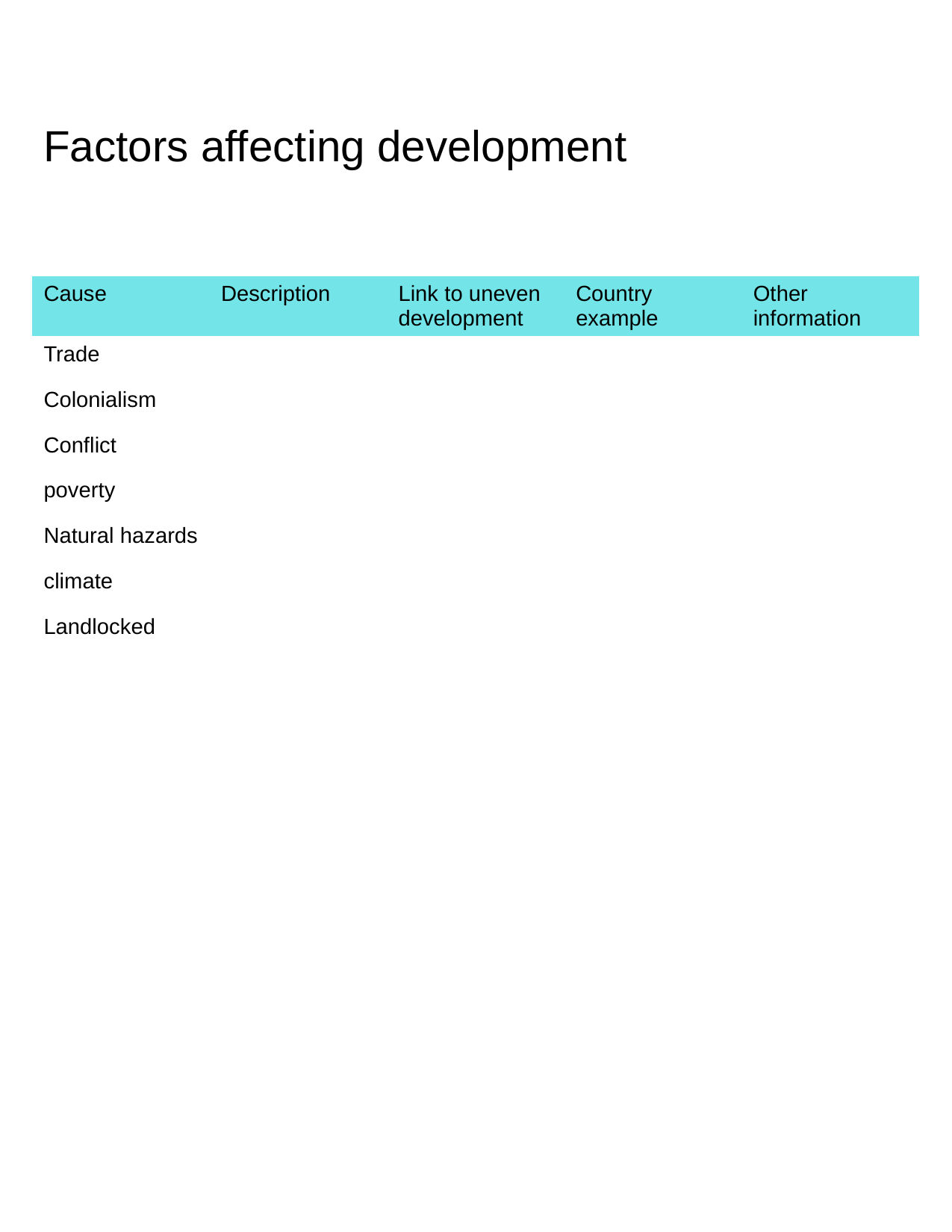

# Factors affecting development
| Cause | Description | Link to uneven development | Country example | Other information |
| --- | --- | --- | --- | --- |
| Trade |  |  |  |  |
| Colonialism |  |  |  |  |
| Conflict |  |  |  |  |
| poverty |  |  |  |  |
| Natural hazards |  |  |  |  |
| climate |  |  |  |  |
| Landlocked |  |  |  |  |